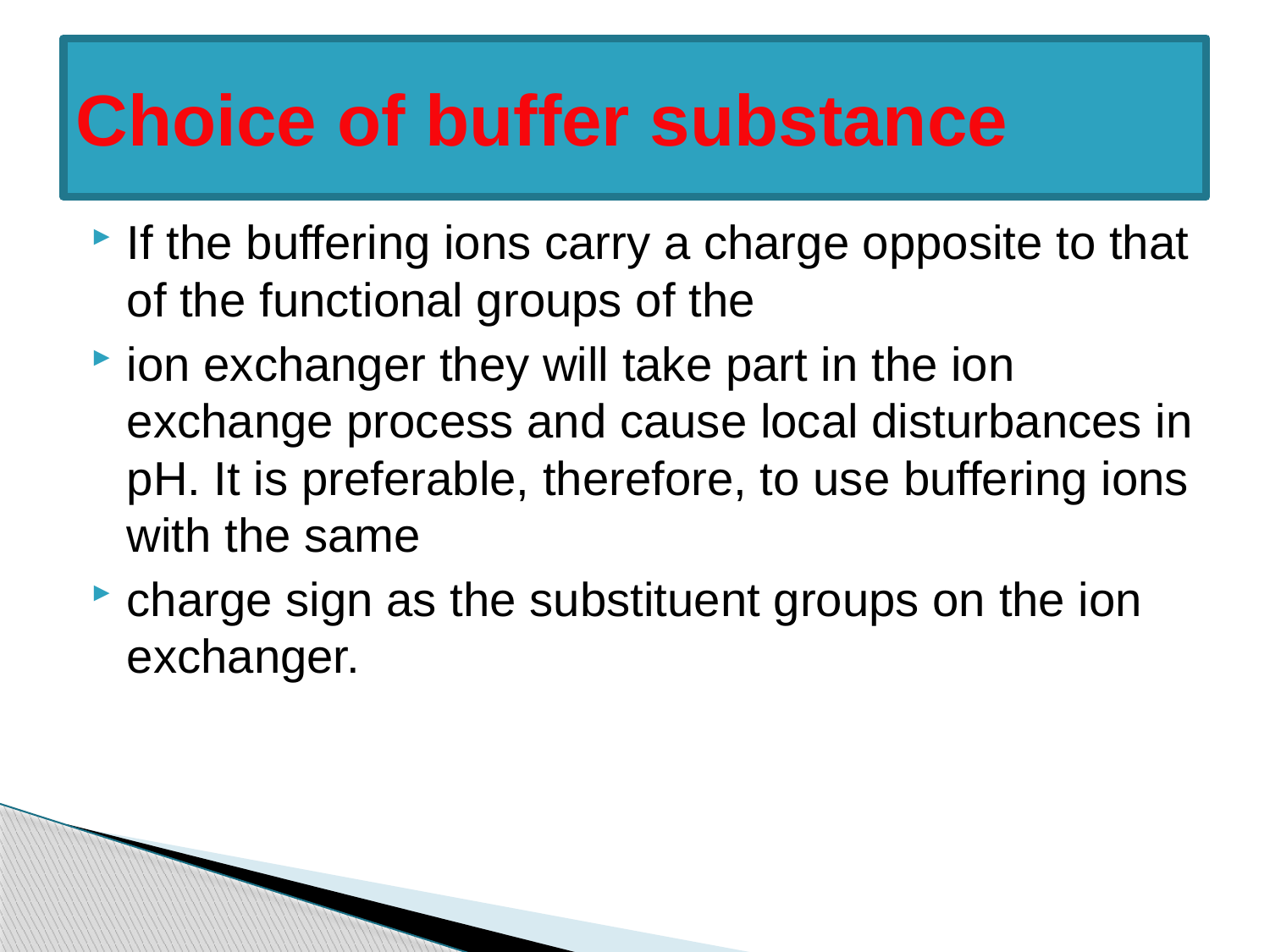

# Choice of buffer substance
If the buffering ions carry a charge opposite to that of the functional groups of the
ion exchanger they will take part in the ion exchange process and cause local disturbances in pH. It is preferable, therefore, to use buffering ions with the same
charge sign as the substituent groups on the ion exchanger.